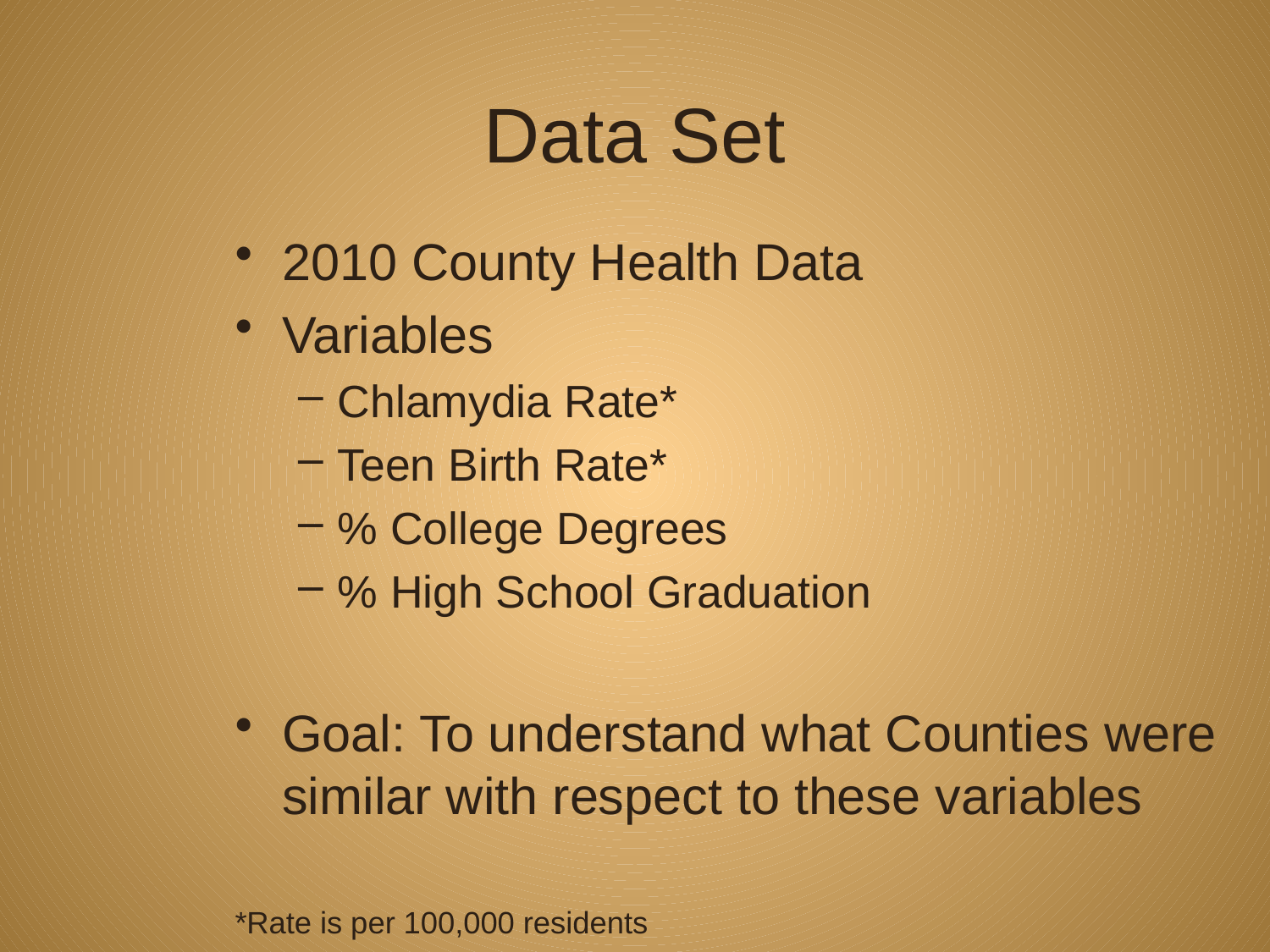

# Data Set
2010 County Health Data
Variables
Chlamydia Rate*
Teen Birth Rate*
% College Degrees
% High School Graduation

Goal: To understand what Counties were similar with respect to these variables

*Rate is per 100,000 residents